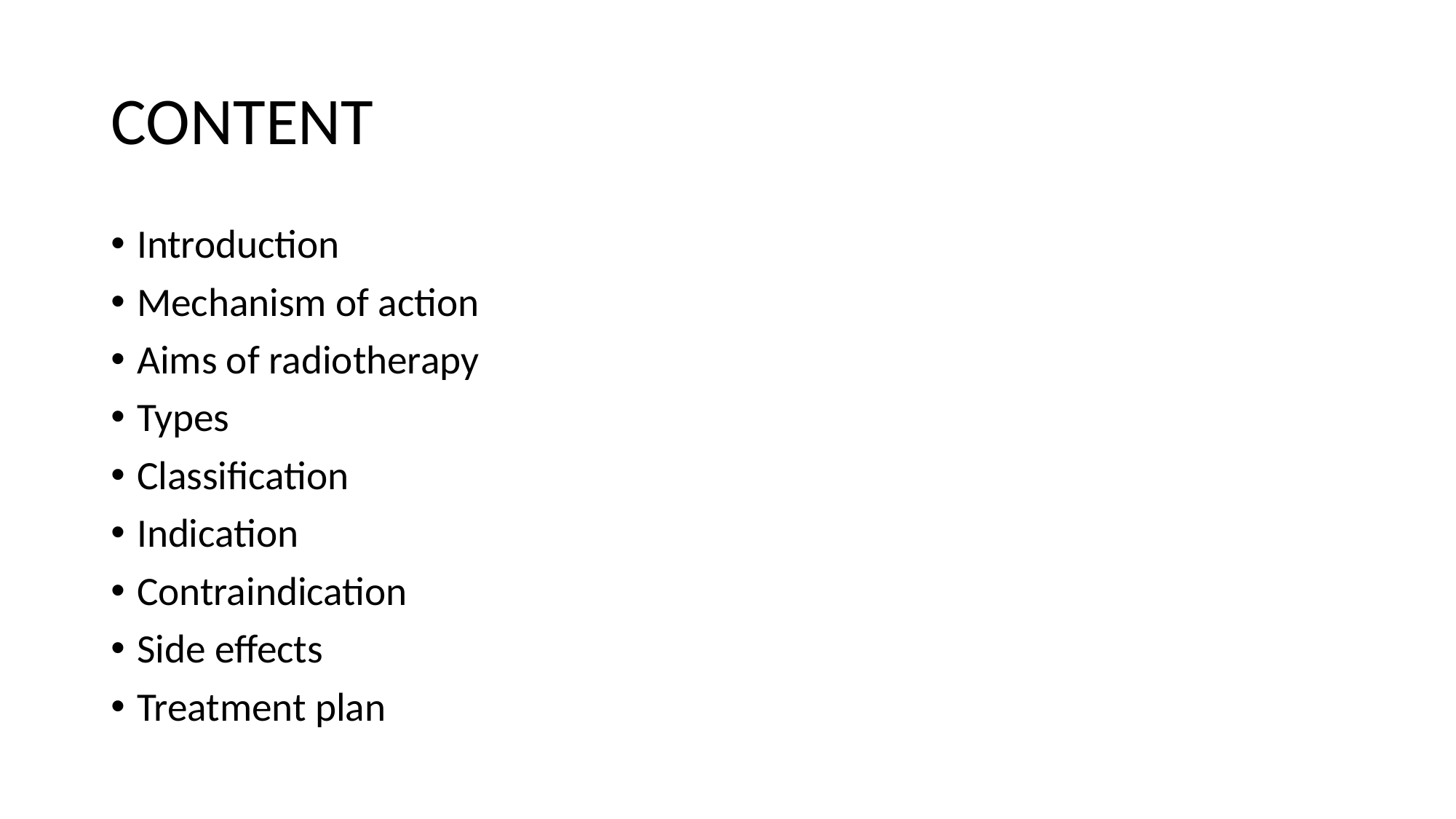

# CONTENT
Introduction
Mechanism of action
Aims of radiotherapy
Types
Classification
Indication
Contraindication
Side effects
Treatment plan